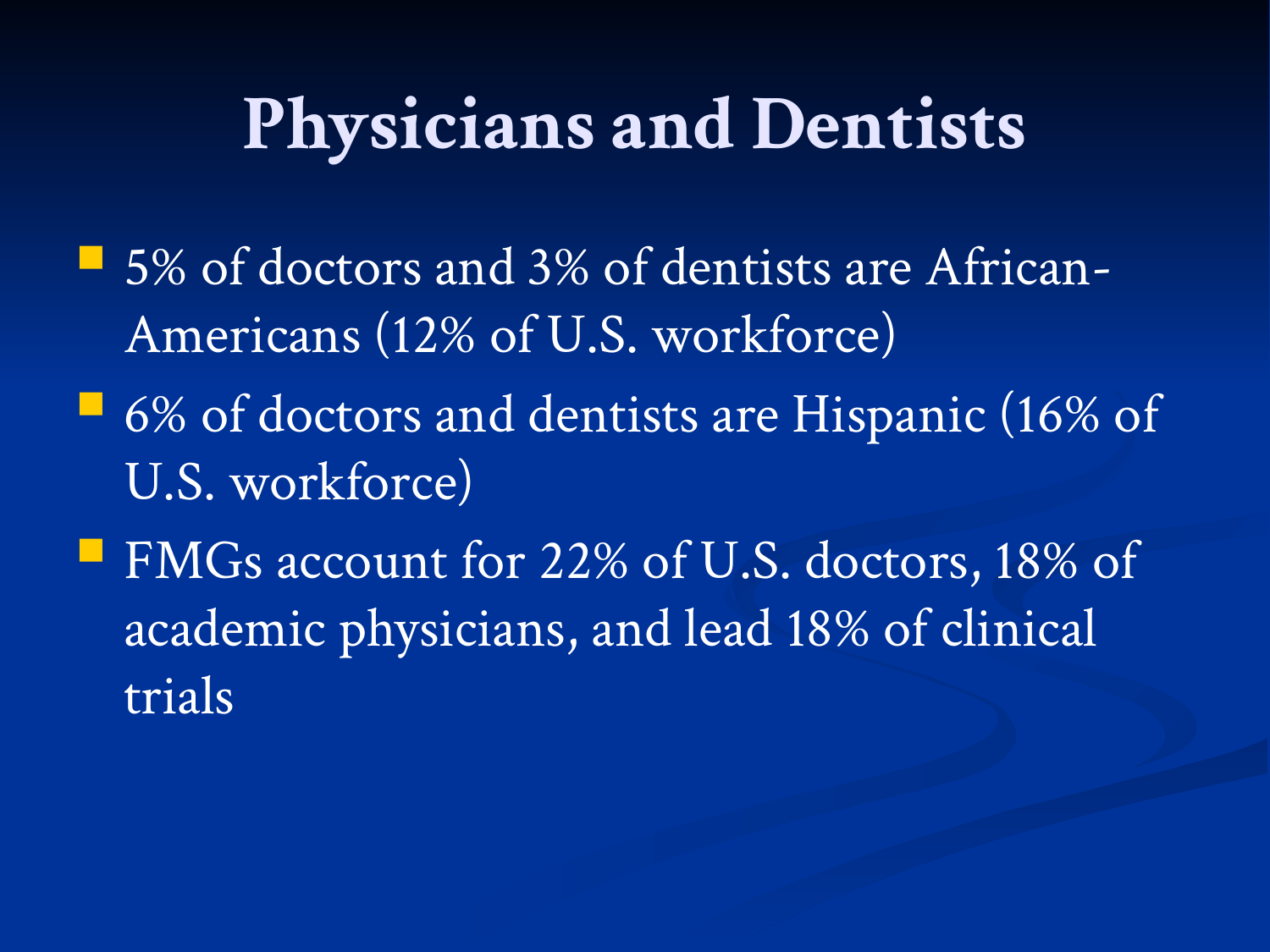

# Physicians and Dentists
5% of doctors and 3% of dentists are African-Americans (12% of U.S. workforce)
6% of doctors and dentists are Hispanic (16% of U.S. workforce)
FMGs account for 22% of U.S. doctors, 18% of academic physicians, and lead 18% of clinical trials